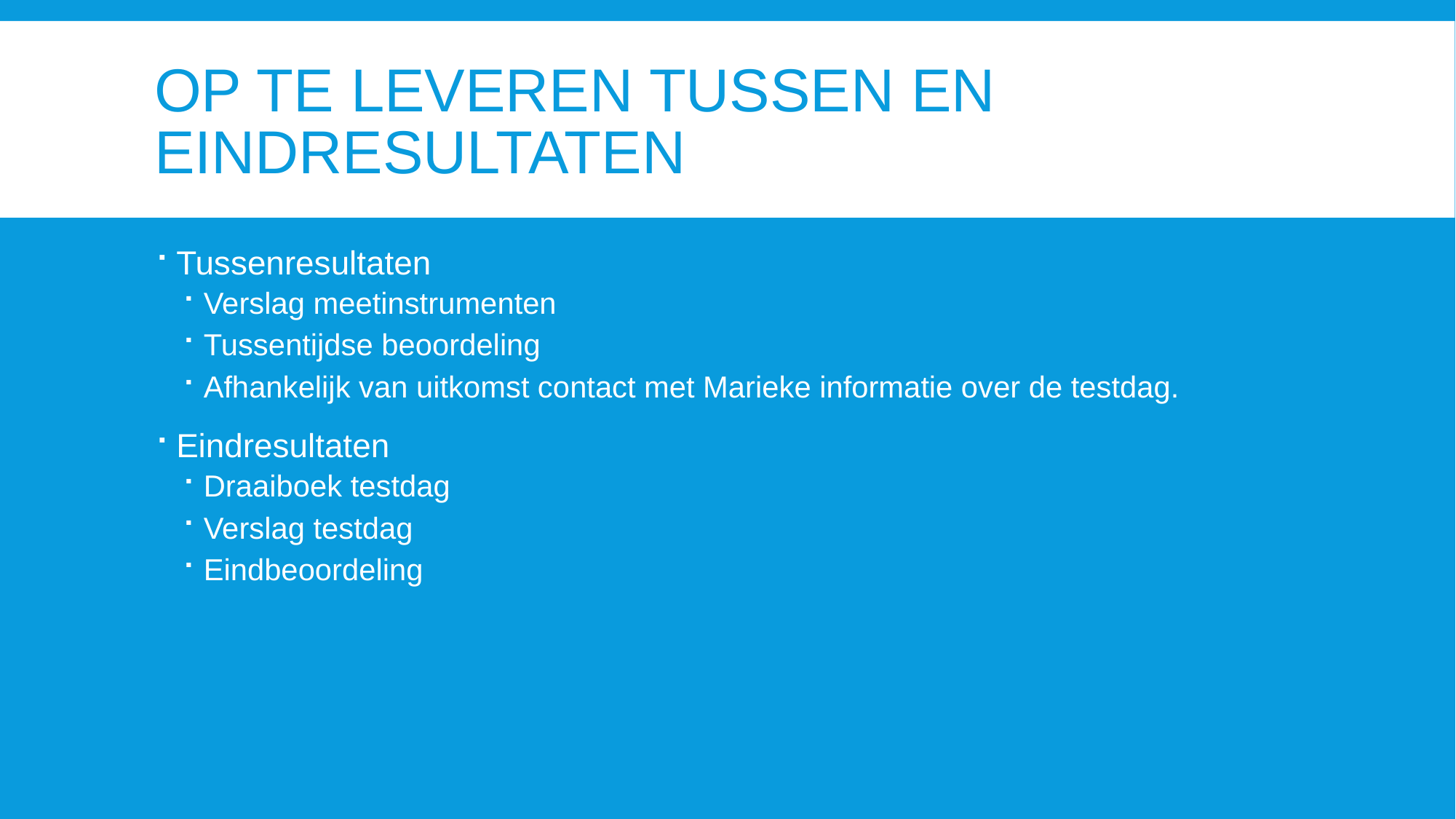

# Op te leveren tussen en eindresultaten
Tussenresultaten
Verslag meetinstrumenten
Tussentijdse beoordeling
Afhankelijk van uitkomst contact met Marieke informatie over de testdag.
Eindresultaten
Draaiboek testdag
Verslag testdag
Eindbeoordeling